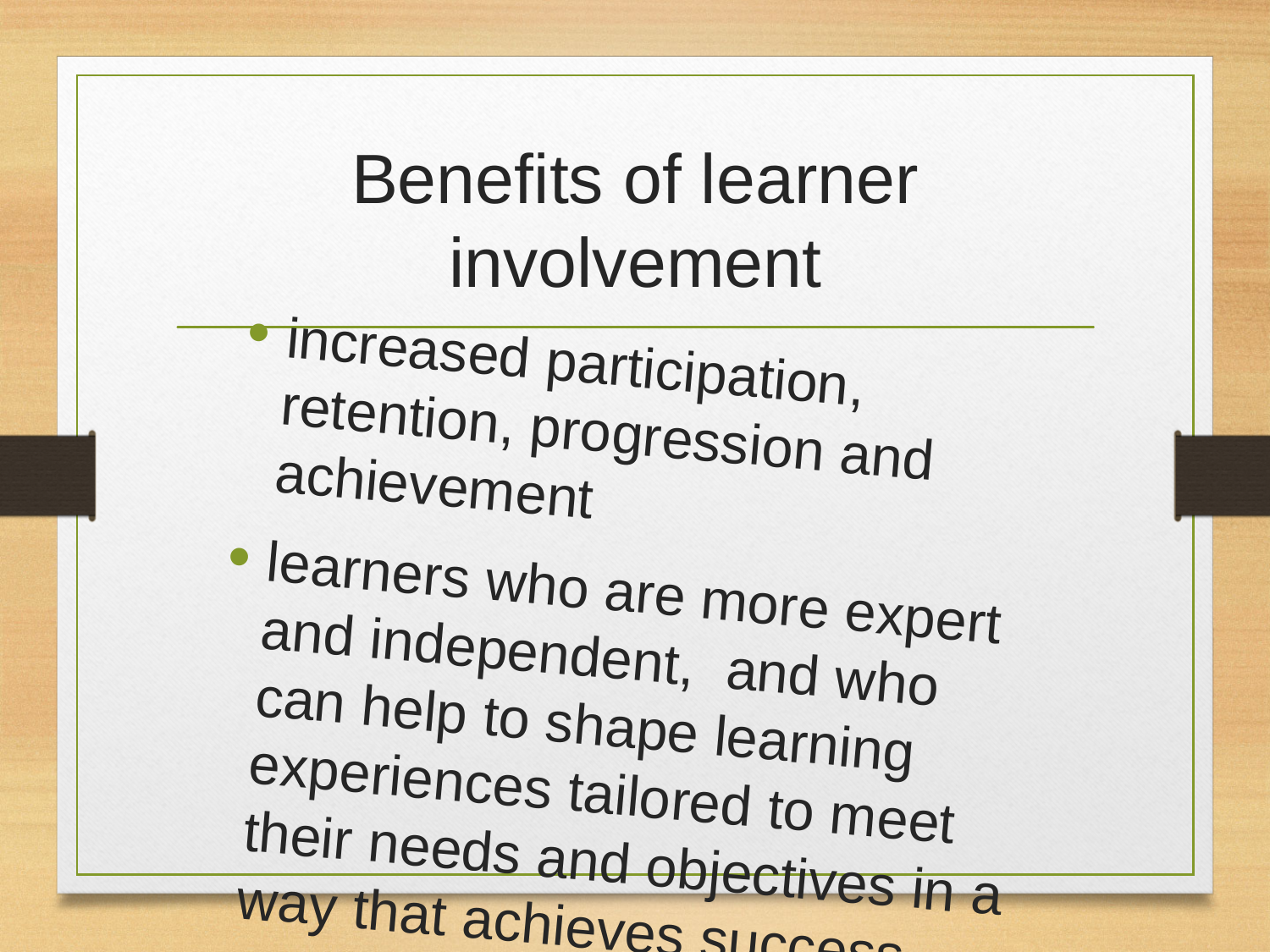

# Benefits of learner involvement
increased participation, retention, progression and achievement
learners who are more expert and independent,  and who can help to shape learning experiences tailored to meet their needs and objectives in a way that achieves success